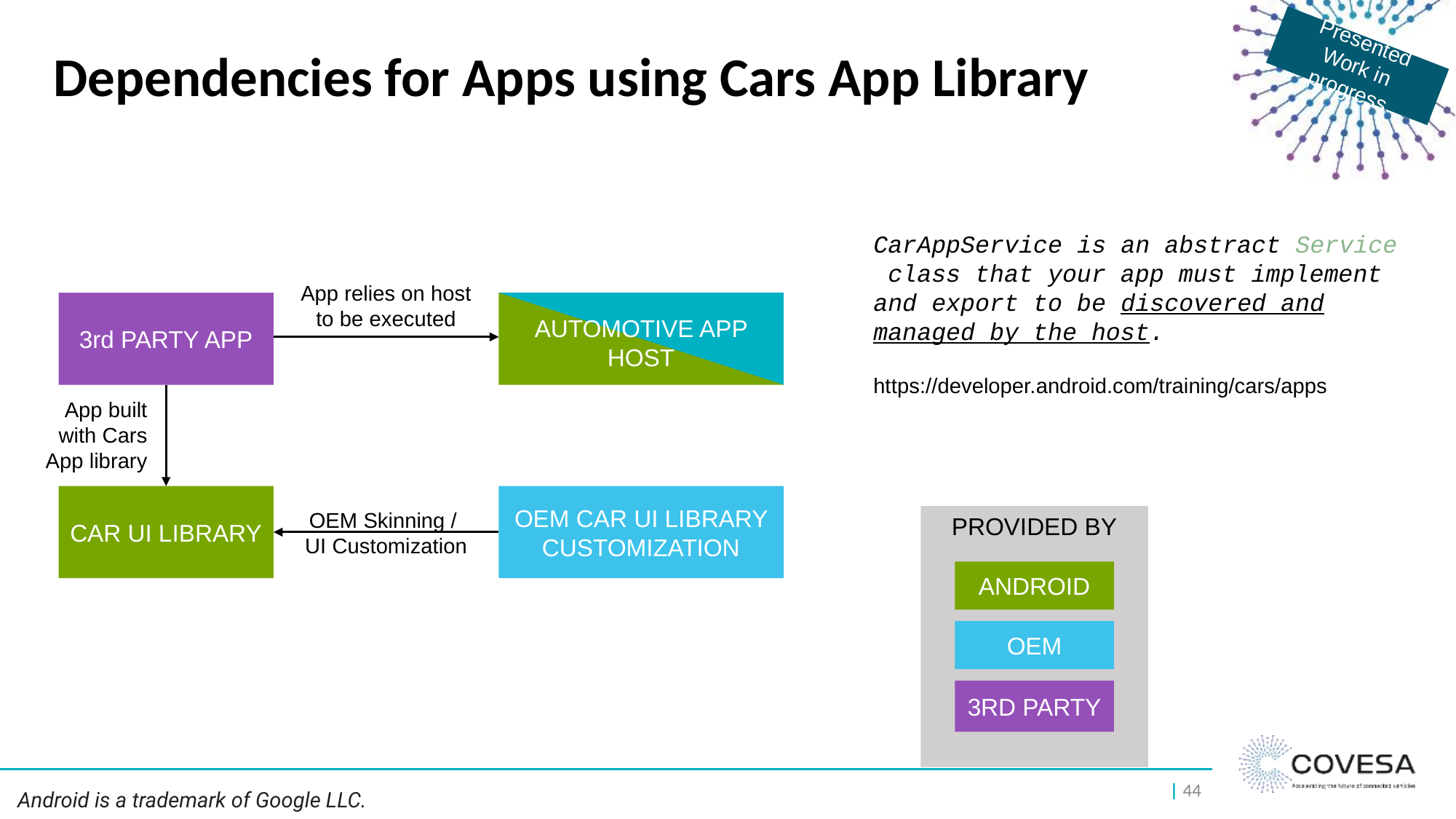

Presented
Work in progress
# Dependencies for Apps using Cars App Library
CarAppService is an abstract Service class that your app must implement and export to be discovered and managed by the host.
https://developer.android.com/training/cars/apps
App relies on host
to be executed
3rd PARTY APP

AUTOMOTIVE APP HOST
App built with Cars App library
CAR UI LIBRARY
OEM CAR UI LIBRARY CUSTOMIZATION
OEM Skinning /
UI Customization
PROVIDED BY
ANDROID
OEM
3RD PARTY
| 44
Android is a trademark of Google LLC.